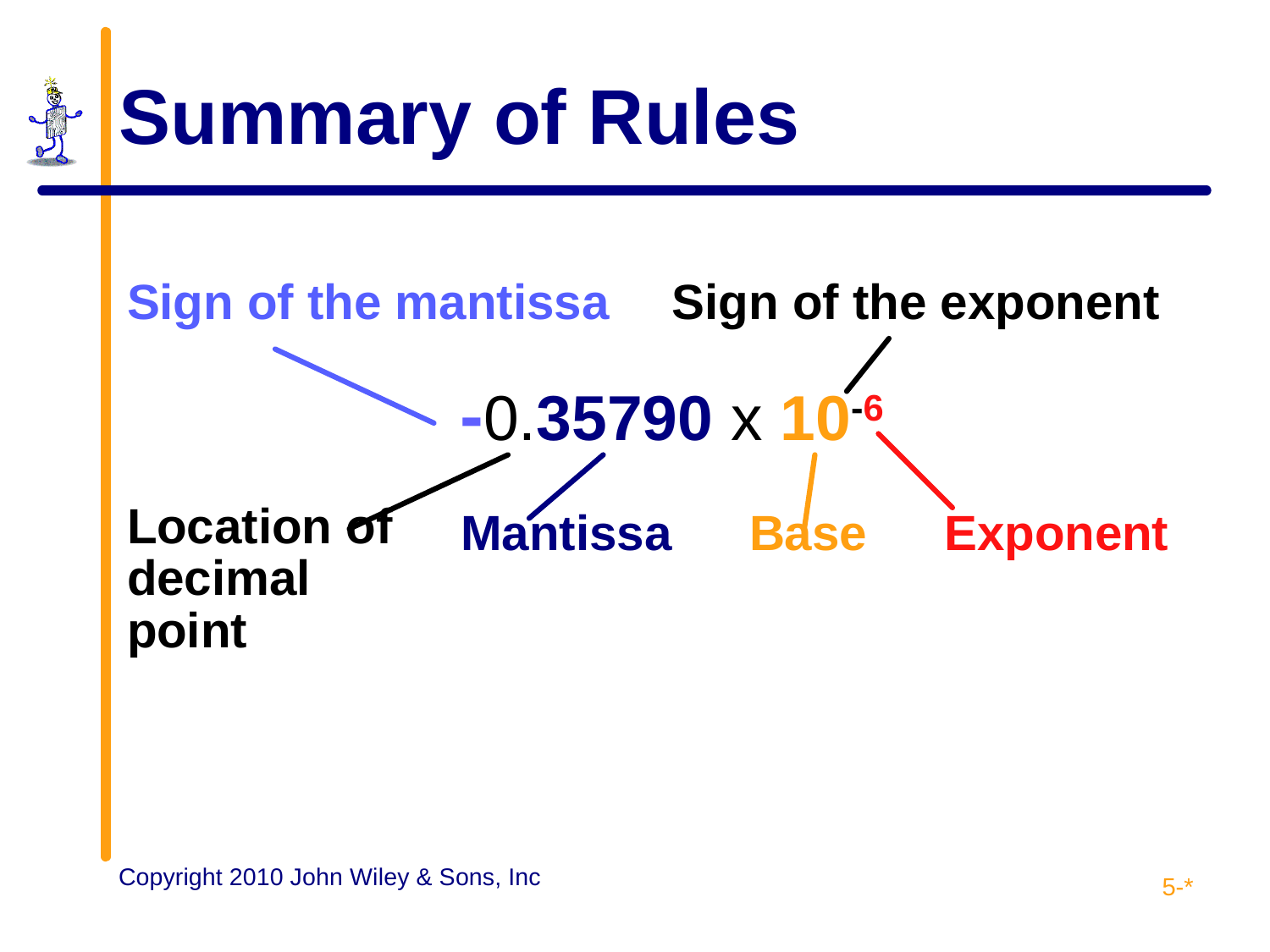

# Summary of Rules
| Sign of the mantissa |  | Sign of the exponent |  |
| --- | --- | --- | --- |
|  | -0.35790 x 10-6 |  |  |
| Location of decimal point | Mantissa | Base | Exponent |
Copyright 2010 John Wiley & Sons, Inc
5-*